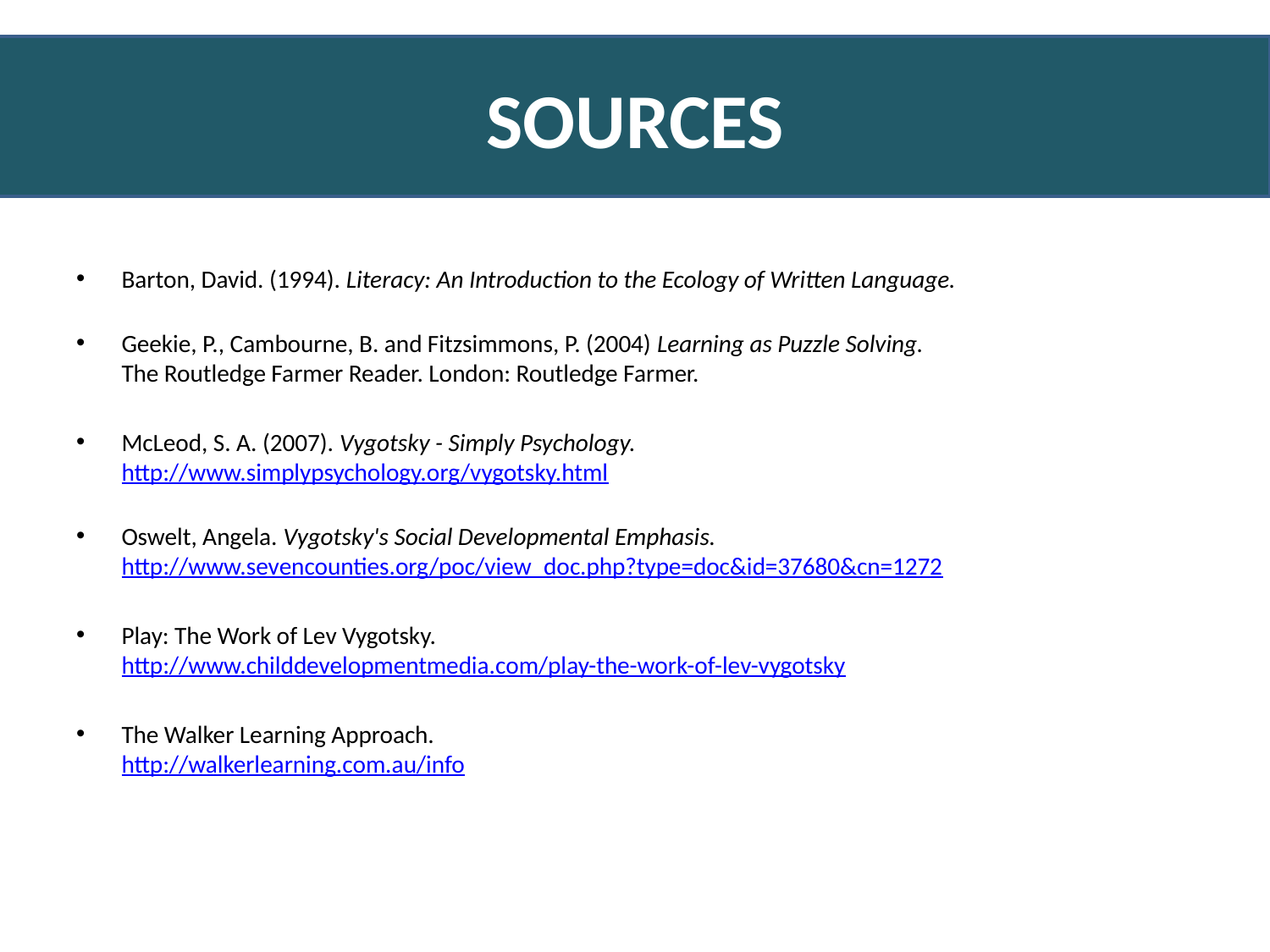

# SOURCES

Barton, David. (1994). Literacy: An Introduction to the Ecology of Written Language.
Geekie, P., Cambourne, B. and Fitzsimmons, P. (2004) Learning as Puzzle Solving.
The Routledge Farmer Reader. London: Routledge Farmer.

McLeod, S. A. (2007). Vygotsky - Simply Psychology. 
http://www.simplypsychology.org/vygotsky.html
Oswelt, Angela. Vygotsky's Social Developmental Emphasis.
http://www.sevencounties.org/poc/view_doc.php?type=doc&id=37680&cn=1272

Play: The Work of Lev Vygotsky.
http://www.childdevelopmentmedia.com/play-the-work-of-lev-vygotsky

The Walker Learning Approach.
http://walkerlearning.com.au/info